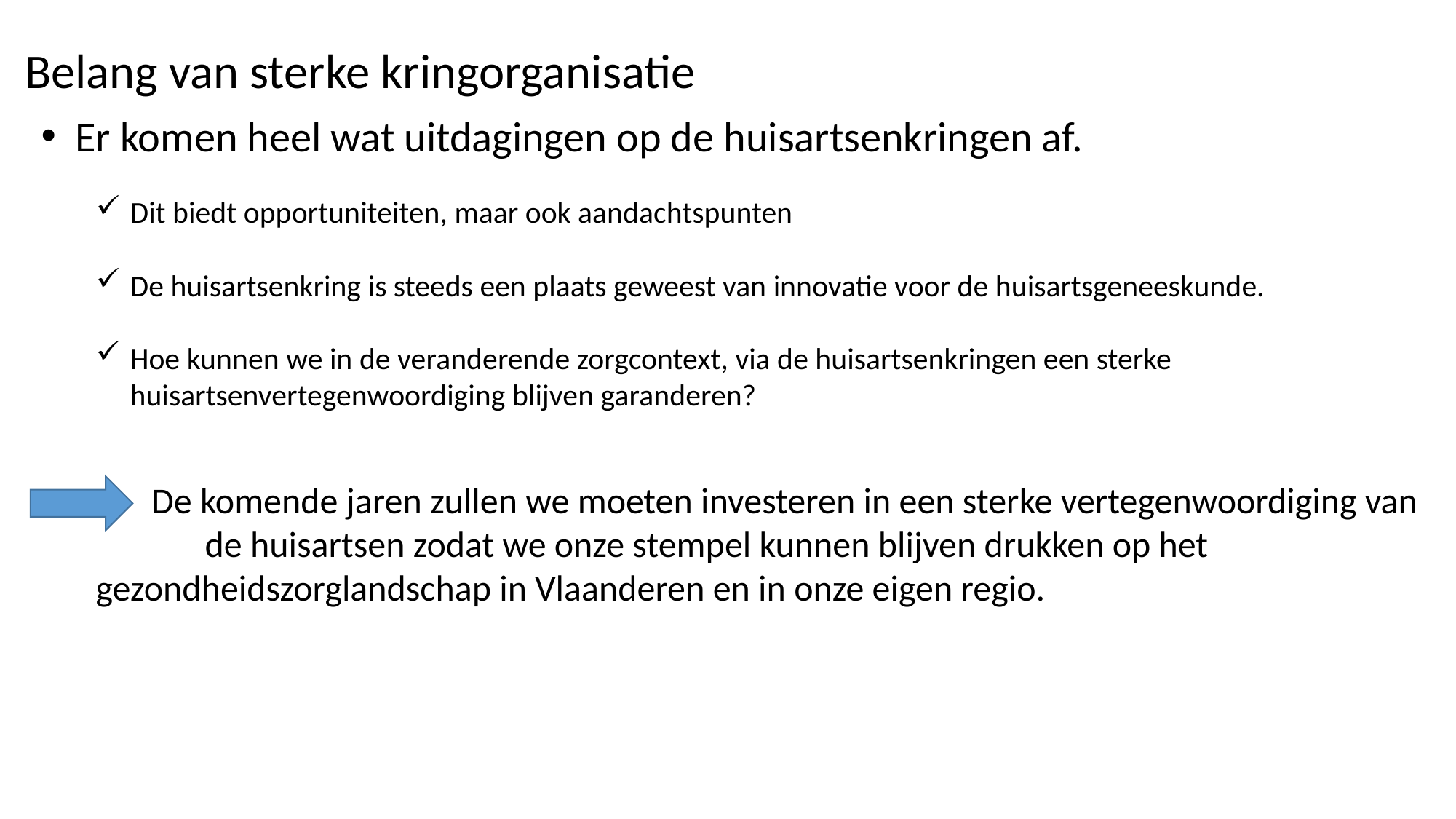

Belang van sterke kringorganisatie
Er komen heel wat uitdagingen op de huisartsenkringen af.

Dit biedt opportuniteiten, maar ook aandachtspunten

De huisartsenkring is steeds een plaats geweest van innovatie voor de huisartsgeneeskunde.

Hoe kunnen we in de veranderende zorgcontext, via de huisartsenkringen een sterke huisartsenvertegenwoordiging blijven garanderen?

         De komende jaren zullen we moeten investeren in een sterke vertegenwoordiging van  	de huisartsen zodat we onze stempel kunnen blijven drukken op het 	gezondheidszorglandschap in Vlaanderen en in onze eigen regio.